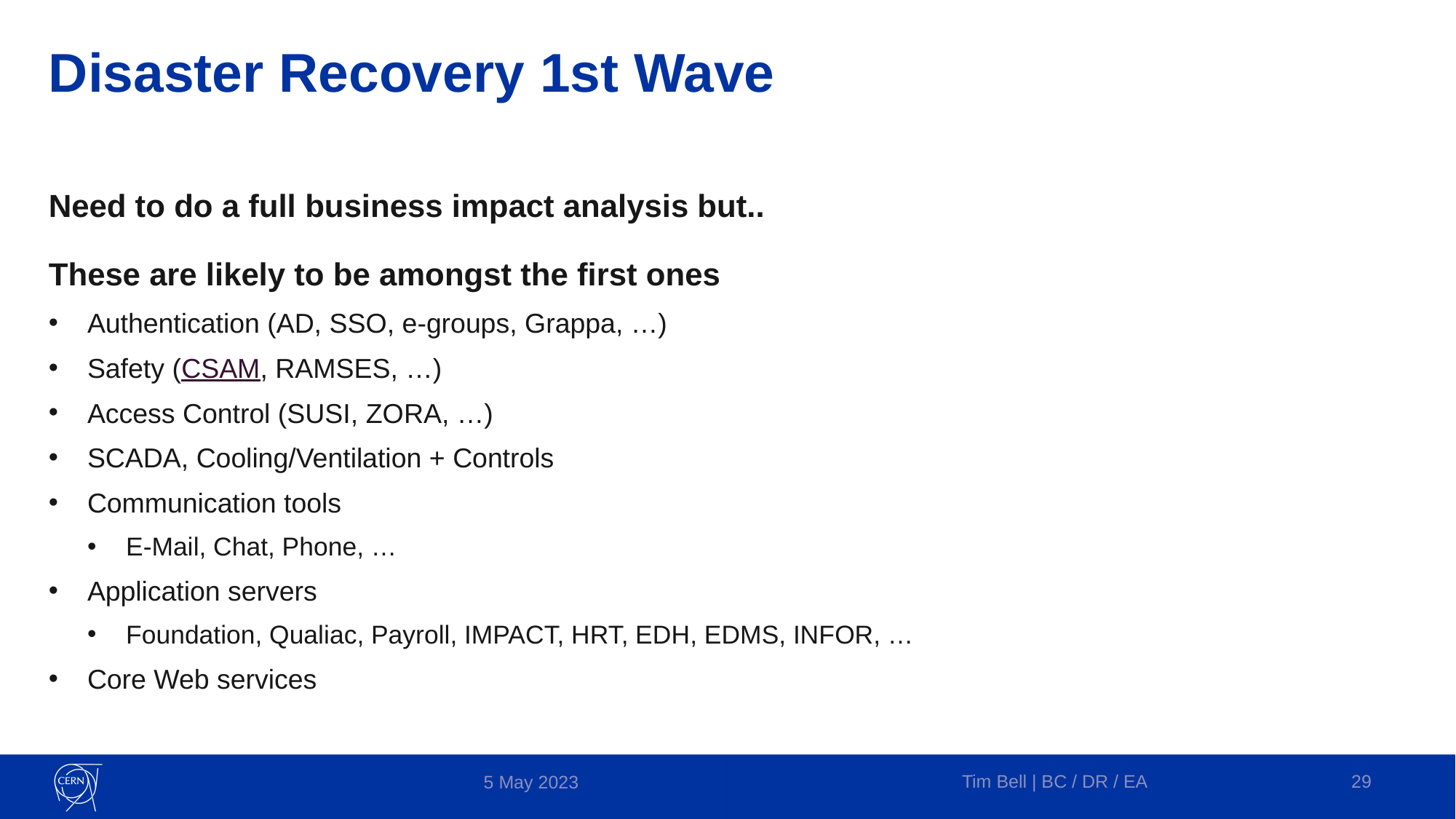

# Disaster Recovery 1st Wave
Need to do a full business impact analysis but..
These are likely to be amongst the first ones
Authentication (AD, SSO, e-groups, Grappa, …)
Safety (CSAM, RAMSES, …)
Access Control (SUSI, ZORA, …)
SCADA, Cooling/Ventilation + Controls
Communication tools
E-Mail, Chat, Phone, …
Application servers
Foundation, Qualiac, Payroll, IMPACT, HRT, EDH, EDMS, INFOR, …
Core Web services

Tim Bell | BC / DR / EA
29
5 May 2023